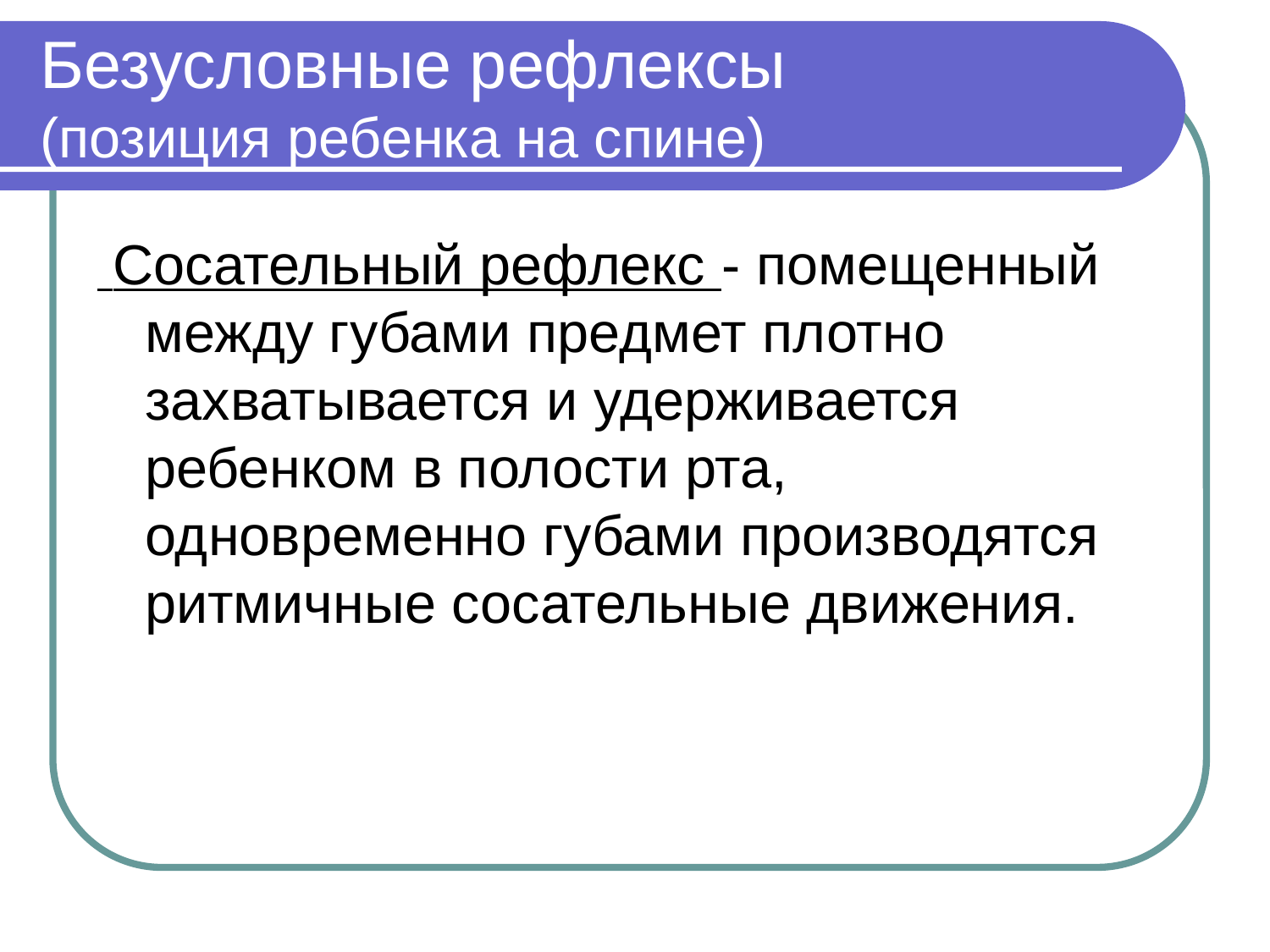

# Безусловные рефлексы (позиция ребенка на спине)
 Сосательный рефлекс - помещенный между губами предмет плотно захватывается и удерживается ребенком в полости рта, одновременно губами производятся ритмичные сосательные движения.